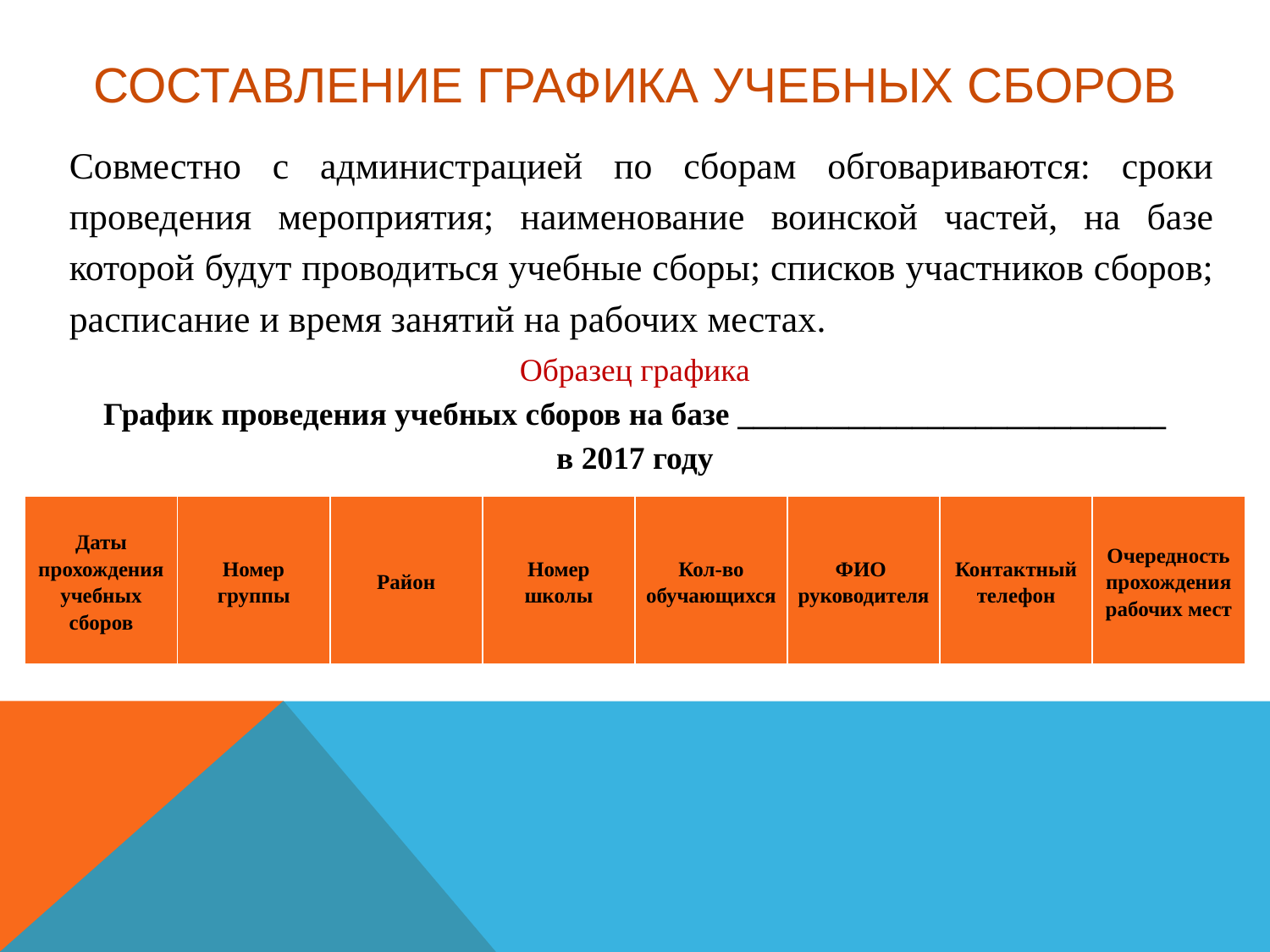

# Составление графика учебных сборов
Совместно с администрацией по сборам обговариваются: сроки проведения мероприятия; наименование воинской частей, на базе которой будут проводиться учебные сборы; списков участников сборов; расписание и время занятий на рабочих местах.
Образец графика
График проведения учебных сборов на базе ___________________________
в 2017 году
| Даты прохождения учебных сборов | Номер группы | Район | Номер школы | Кол-во обучающихся | ФИО руководителя | Контактный телефон | Очередность прохождения рабочих мест |
| --- | --- | --- | --- | --- | --- | --- | --- |